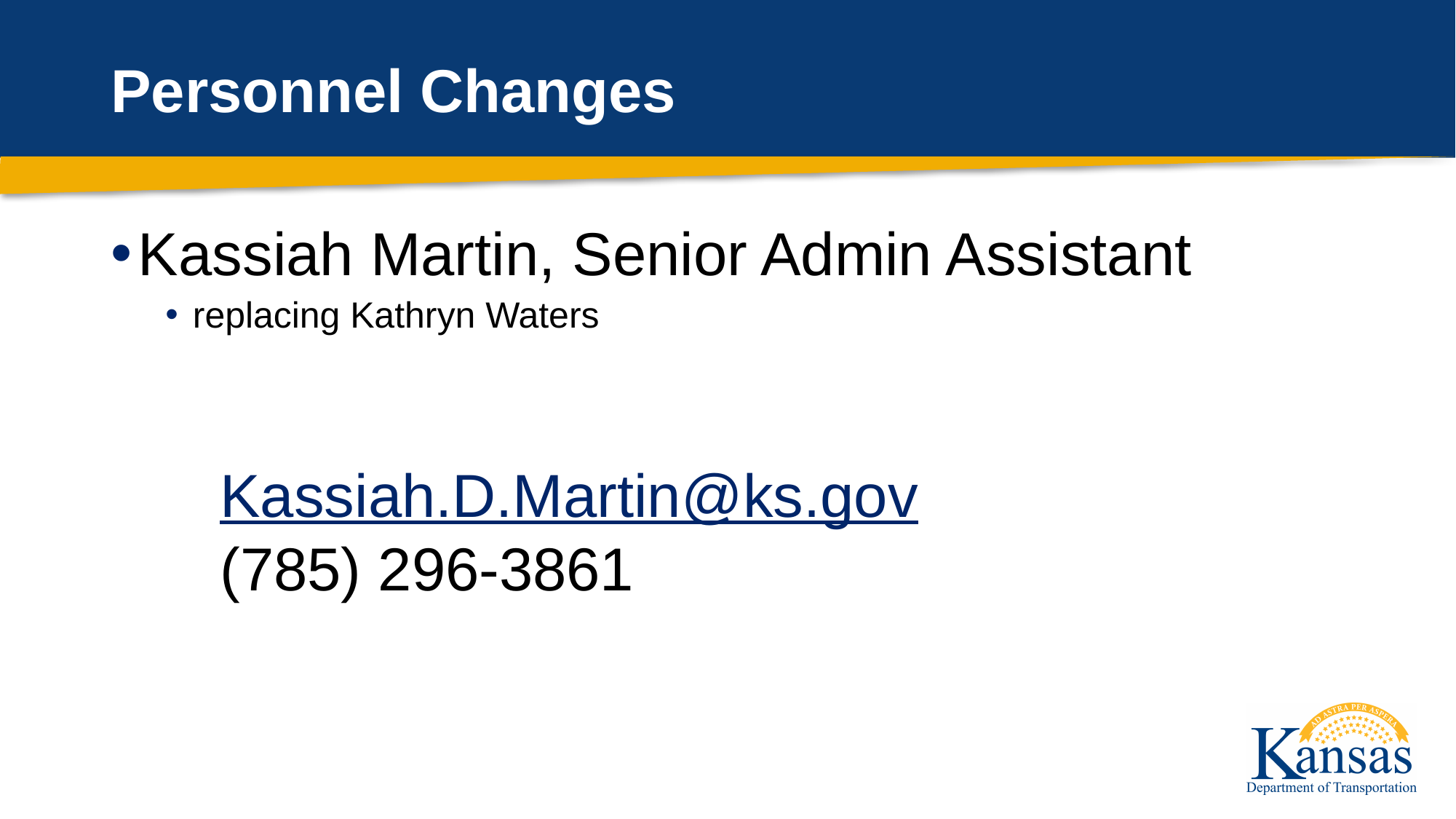

# Personnel Changes
Kassiah Martin, Senior Admin Assistant
replacing Kathryn Waters

Kassiah.D.Martin@ks.gov
(785) 296-3861